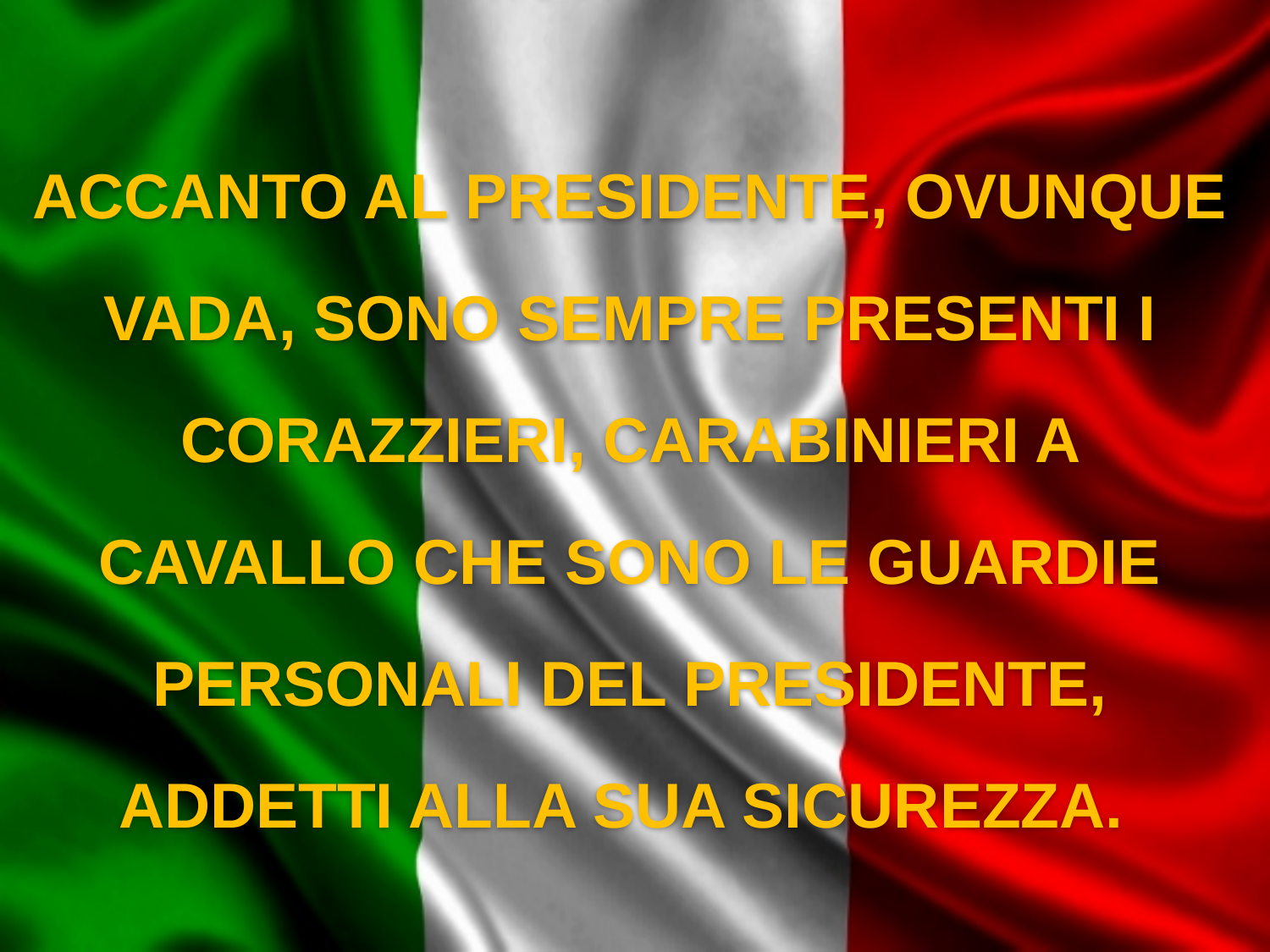

ACCANTO AL PRESIDENTE, OVUNQUE VADA, SONO SEMPRE PRESENTI I CORAZZIERI, CARABINIERI A CAVALLO CHE SONO LE GUARDIE PERSONALI DEL PRESIDENTE, ADDETTI ALLA SUA SICUREZZA.